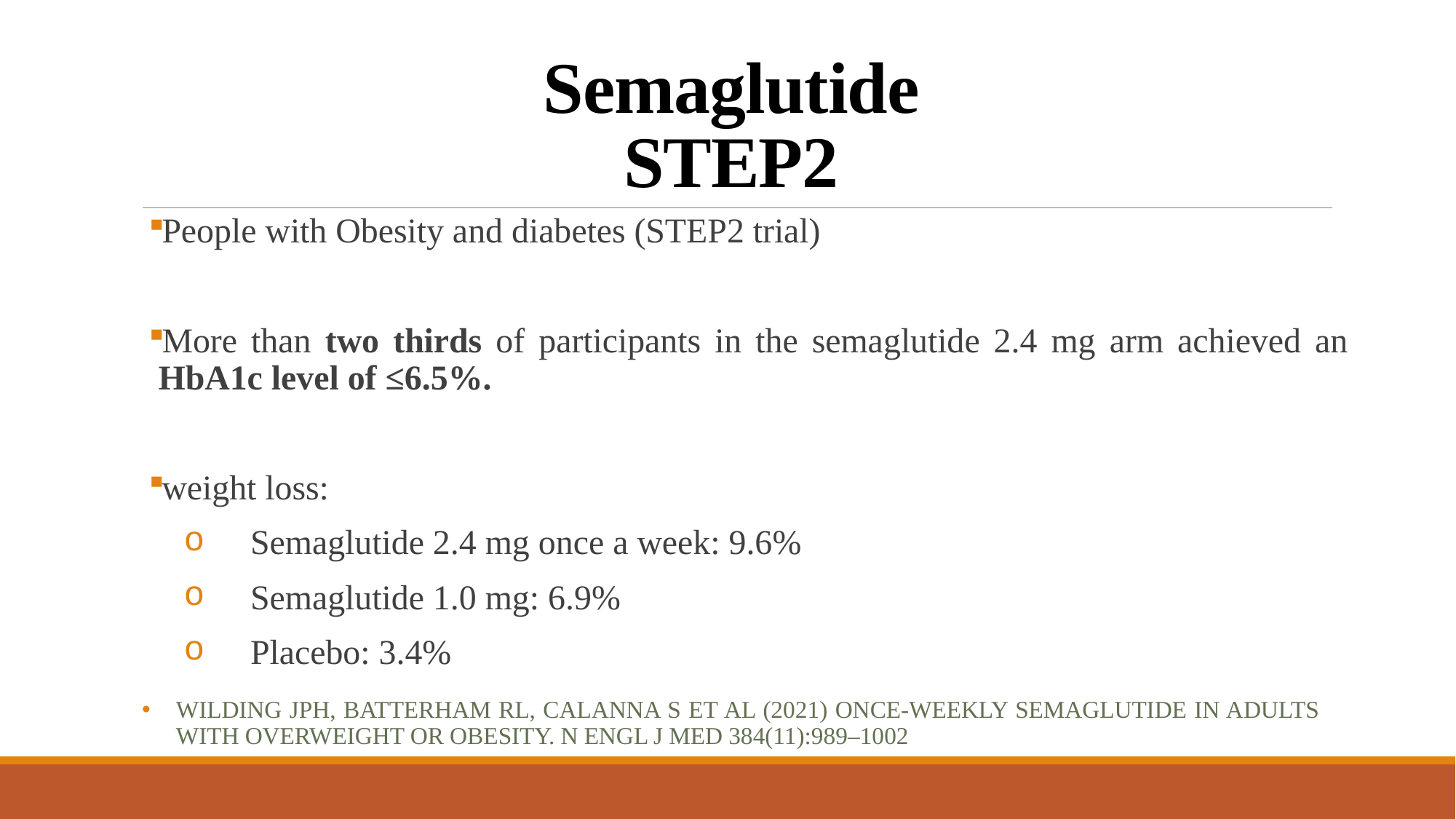

# Semaglutide STEP2
People with Obesity and diabetes (STEP2 trial)

More than two thirds of participants in the semaglutide 2.4 mg arm achieved an HbA1c level of ≤6.5%.

weight loss:
Semaglutide 2.4 mg once a week: 9.6%
Semaglutide 1.0 mg: 6.9%
Placebo: 3.4%

Wilding JPH, Batterham RL, Calanna S et al (2021) Once-weekly semaglutide in adults with overweight or obesity. N Engl J Med 384(11):989–1002